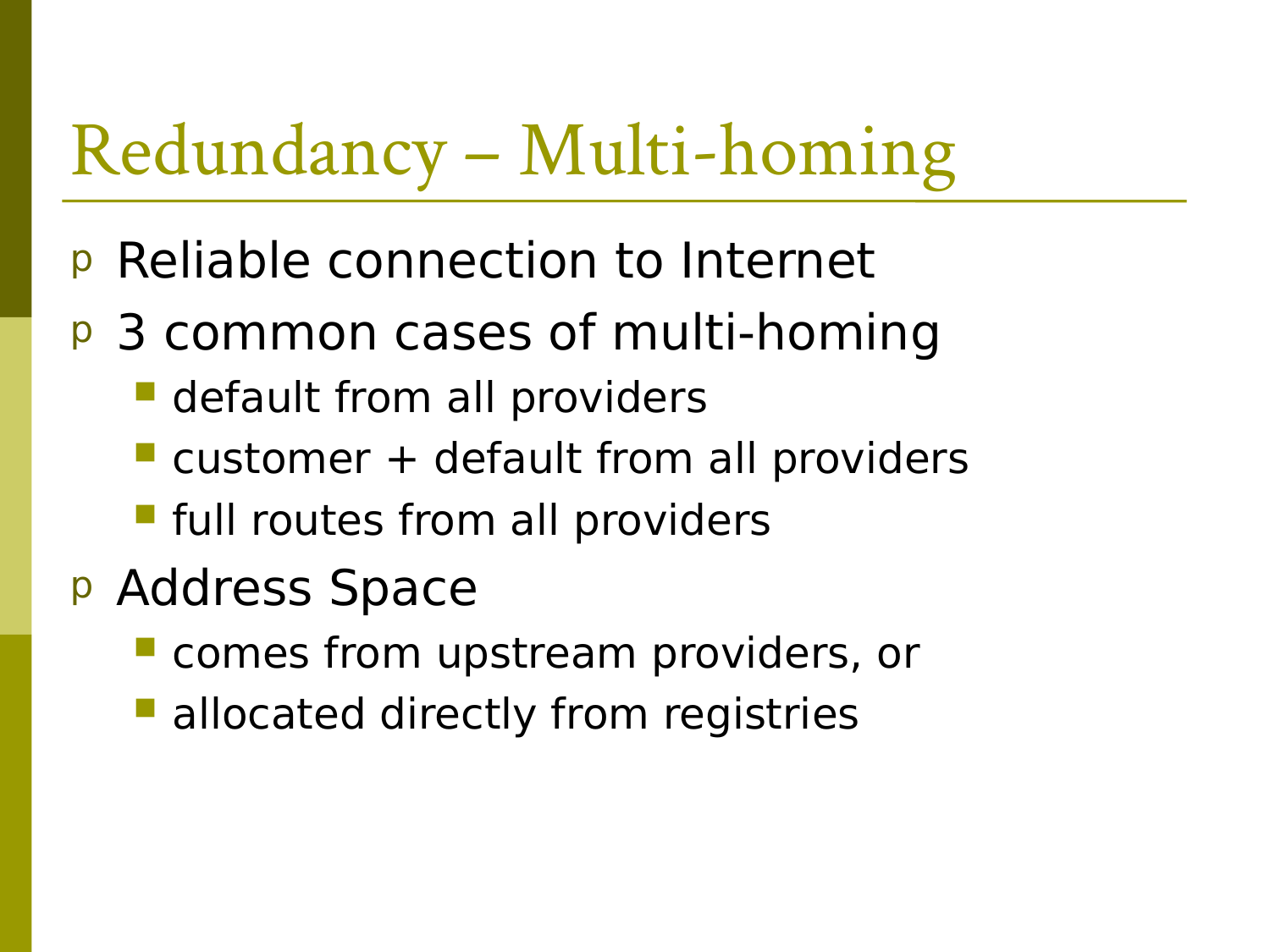

# Redundancy – Multi-homing
Reliable connection to Internet
3 common cases of multi-homing
default from all providers
customer + default from all providers
full routes from all providers
Address Space
comes from upstream providers, or
allocated directly from registries